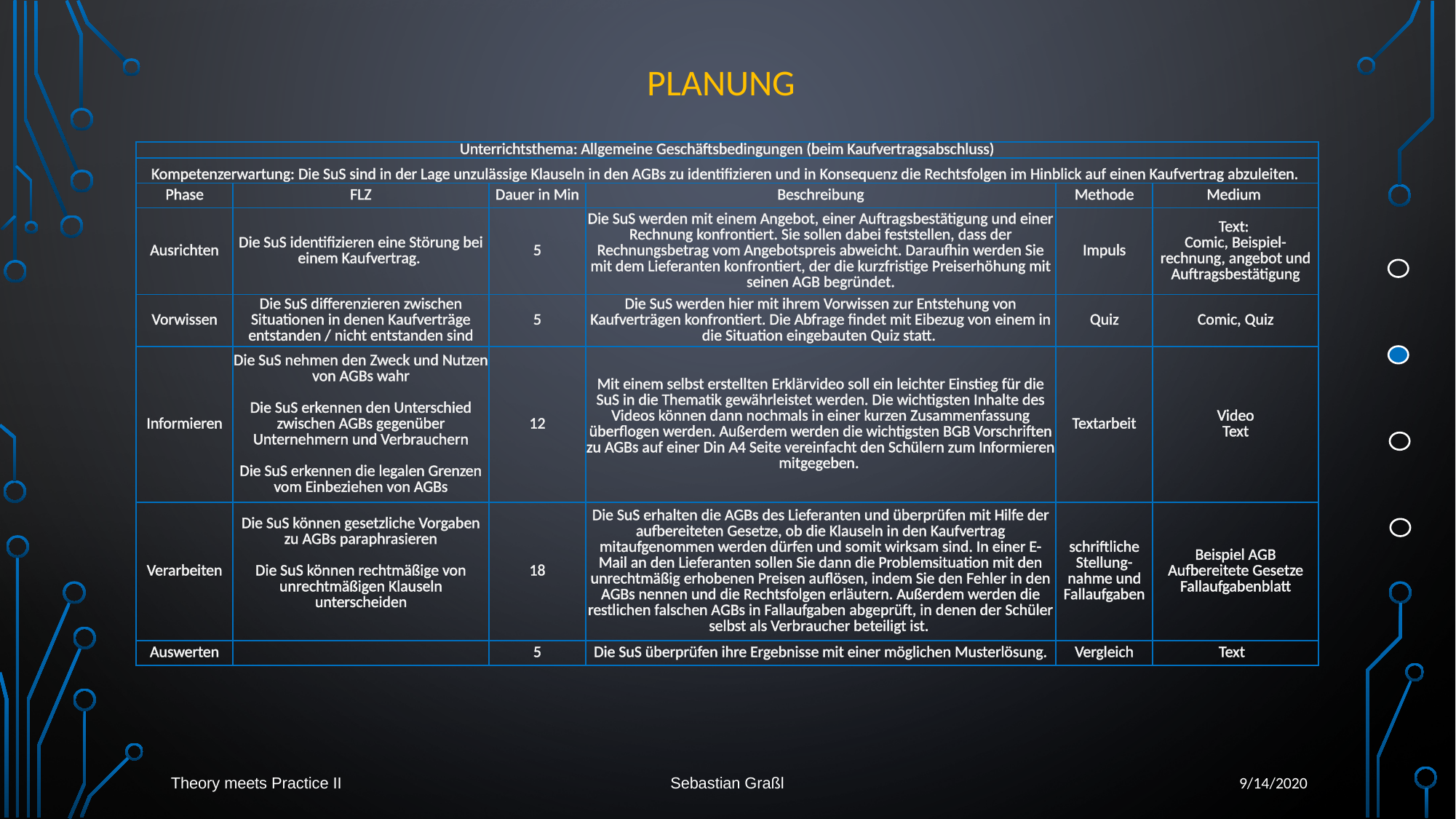

# Planung
| Unterrichtsthema: Allgemeine Geschäftsbedingungen (beim Kaufvertragsabschluss) |  |  |  |  |  |
| --- | --- | --- | --- | --- | --- |
| Kompetenzerwartung: Die SuS sind in der Lage unzulässige Klauseln in den AGBs zu identifizieren und in Konsequenz die Rechtsfolgen im Hinblick auf einen Kaufvertrag abzuleiten. |  |  |  |  |  |
| Phase | FLZ | Dauer in Min | Beschreibung | Methode | Medium |
| Ausrichten | Die SuS identifizieren eine Störung bei einem Kaufvertrag. | 5 | Die SuS werden mit einem Angebot, einer Auftragsbestätigung und einer Rechnung konfrontiert. Sie sollen dabei feststellen, dass der Rechnungsbetrag vom Angebotspreis abweicht. Daraufhin werden Sie mit dem Lieferanten konfrontiert, der die kurzfristige Preiserhöhung mit seinen AGB begründet. | Impuls | Text: Comic, Beispiel-rechnung, angebot und Auftragsbestätigung |
| Vorwissen | Die SuS differenzieren zwischen Situationen in denen Kaufverträge entstanden / nicht entstanden sind | 5 | Die SuS werden hier mit ihrem Vorwissen zur Entstehung von Kaufverträgen konfrontiert. Die Abfrage findet mit Eibezug von einem in die Situation eingebauten Quiz statt. | Quiz | Comic, Quiz |
| Informieren | Die SuS nehmen den Zweck und Nutzen von AGBs wahr Die SuS erkennen den Unterschied zwischen AGBs gegenüber Unternehmern und Verbrauchern Die SuS erkennen die legalen Grenzen vom Einbeziehen von AGBs | 12 | Mit einem selbst erstellten Erklärvideo soll ein leichter Einstieg für die SuS in die Thematik gewährleistet werden. Die wichtigsten Inhalte des Videos können dann nochmals in einer kurzen Zusammenfassung überflogen werden. Außerdem werden die wichtigsten BGB Vorschriften zu AGBs auf einer Din A4 Seite vereinfacht den Schülern zum Informieren mitgegeben. | Textarbeit | Video Text |
| Verarbeiten | Die SuS können gesetzliche Vorgaben zu AGBs paraphrasieren Die SuS können rechtmäßige von unrechtmäßigen Klauseln unterscheiden | 18 | Die SuS erhalten die AGBs des Lieferanten und überprüfen mit Hilfe der aufbereiteten Gesetze, ob die Klauseln in den Kaufvertrag mitaufgenommen werden dürfen und somit wirksam sind. In einer E-Mail an den Lieferanten sollen Sie dann die Problemsituation mit den unrechtmäßig erhobenen Preisen auflösen, indem Sie den Fehler in den AGBs nennen und die Rechtsfolgen erläutern. Außerdem werden die restlichen falschen AGBs in Fallaufgaben abgeprüft, in denen der Schüler selbst als Verbraucher beteiligt ist. | schriftliche Stellung-nahme und Fallaufgaben | Beispiel AGB Aufbereitete Gesetze Fallaufgabenblatt |
| Auswerten |  | 5 | Die SuS überprüfen ihre Ergebnisse mit einer möglichen Musterlösung. | Vergleich | Text |

Theory meets Practice II
Sebastian Graßl
9/14/2020